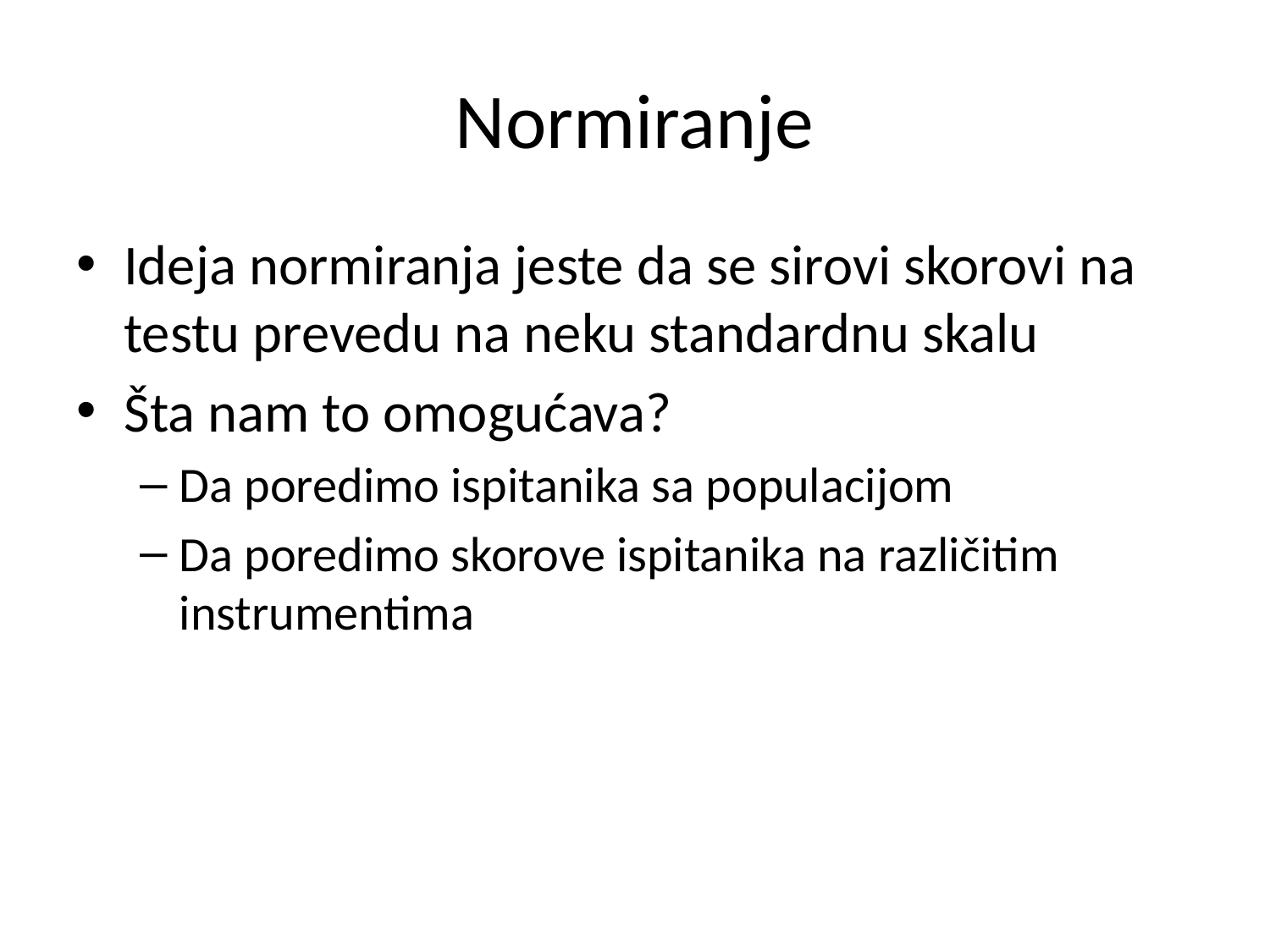

# Normiranje
Ideja normiranja jeste da se sirovi skorovi na testu prevedu na neku standardnu skalu
Šta nam to omogućava?
Da poredimo ispitanika sa populacijom
Da poredimo skorove ispitanika na različitim instrumentima